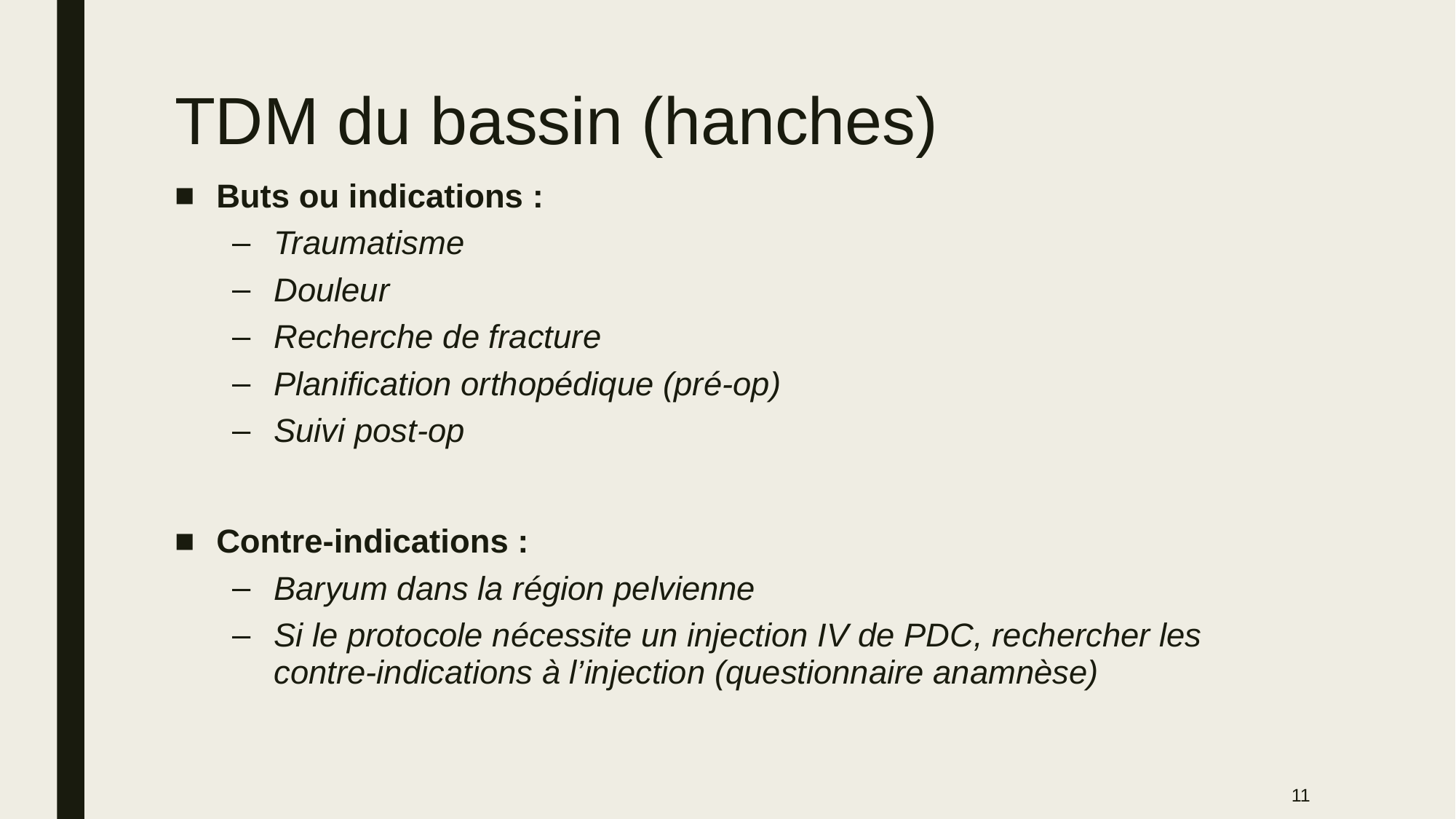

# TDM du bassin (hanches)
Buts ou indications :
Traumatisme
Douleur
Recherche de fracture
Planification orthopédique (pré-op)
Suivi post-op

Contre-indications :
Baryum dans la région pelvienne
Si le protocole nécessite un injection IV de PDC, rechercher les contre-indications à l’injection (questionnaire anamnèse)
11